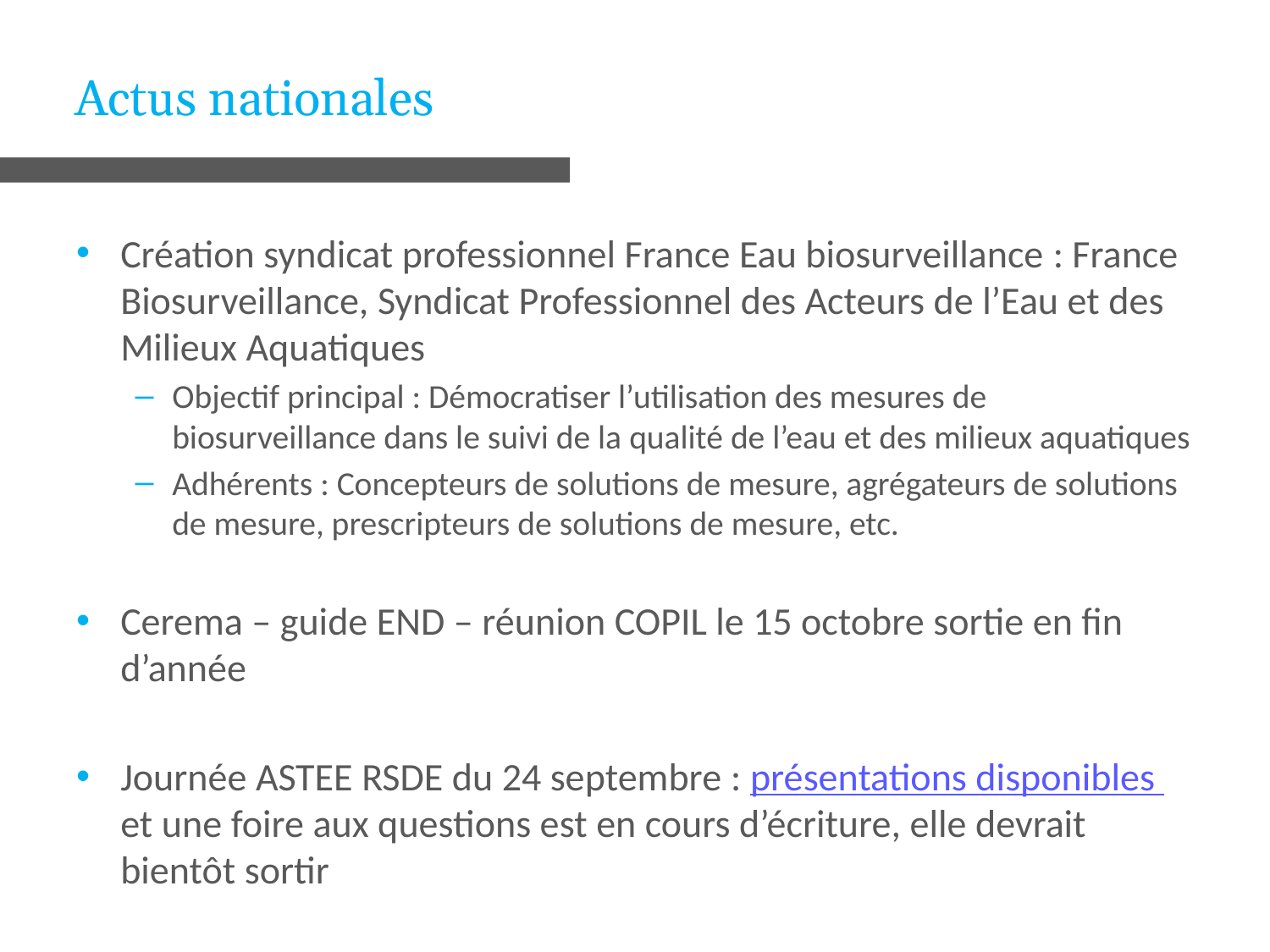

# Actus nationales
6
Création syndicat professionnel France Eau biosurveillance : France Biosurveillance, Syndicat Professionnel des Acteurs de l’Eau et des Milieux Aquatiques
Objectif principal : Démocratiser l’utilisation des mesures de biosurveillance dans le suivi de la qualité de l’eau et des milieux aquatiques
Adhérents : Concepteurs de solutions de mesure, agrégateurs de solutions de mesure, prescripteurs de solutions de mesure, etc.

Cerema – guide END – réunion COPIL le 15 octobre sortie en fin d’année

Journée ASTEE RSDE du 24 septembre : présentations disponibles et une foire aux questions est en cours d’écriture, elle devrait bientôt sortir